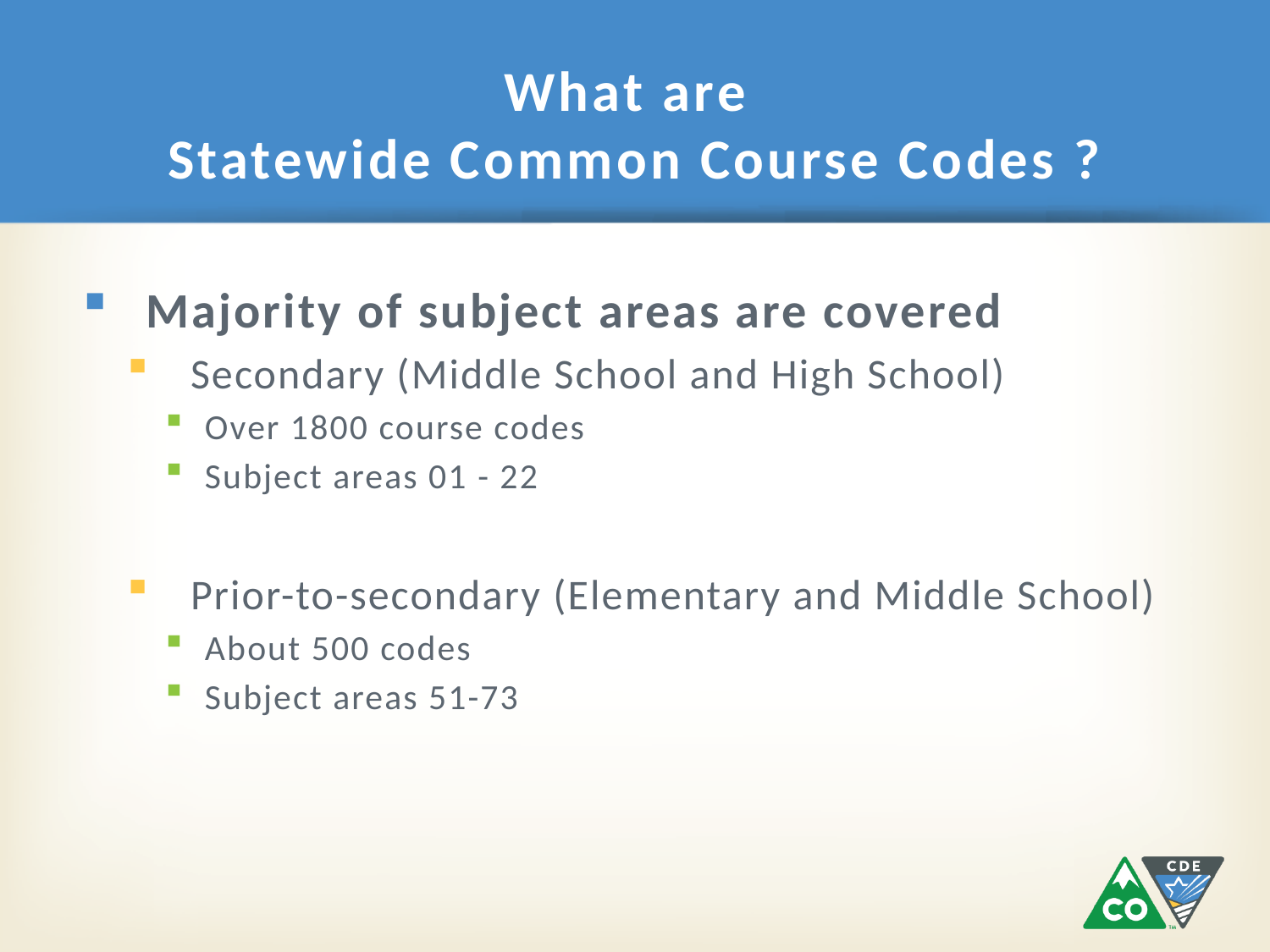

# What are Statewide Common Course Codes ?

Majority of subject areas are covered
Secondary (Middle School and High School)
Over 1800 course codes
Subject areas 01 - 22

Prior-to-secondary (Elementary and Middle School)
About 500 codes
Subject areas 51-73